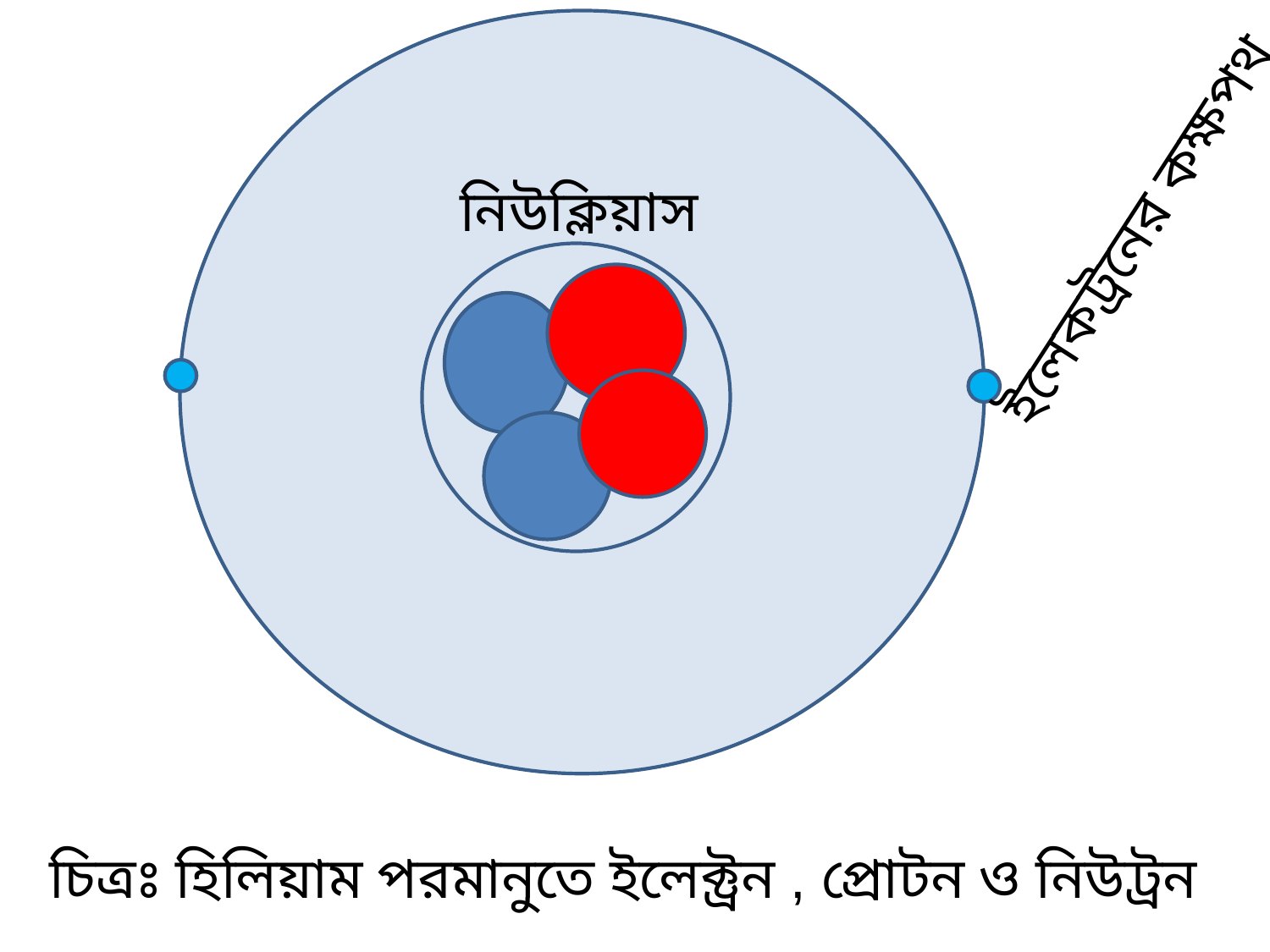

নিউক্লিয়াস
ইলেকট্রনের কক্ষপথ

চিত্রঃ হিলিয়াম পরমানুতে ইলেক্ট্রন , প্রোটন ও নিউট্রন